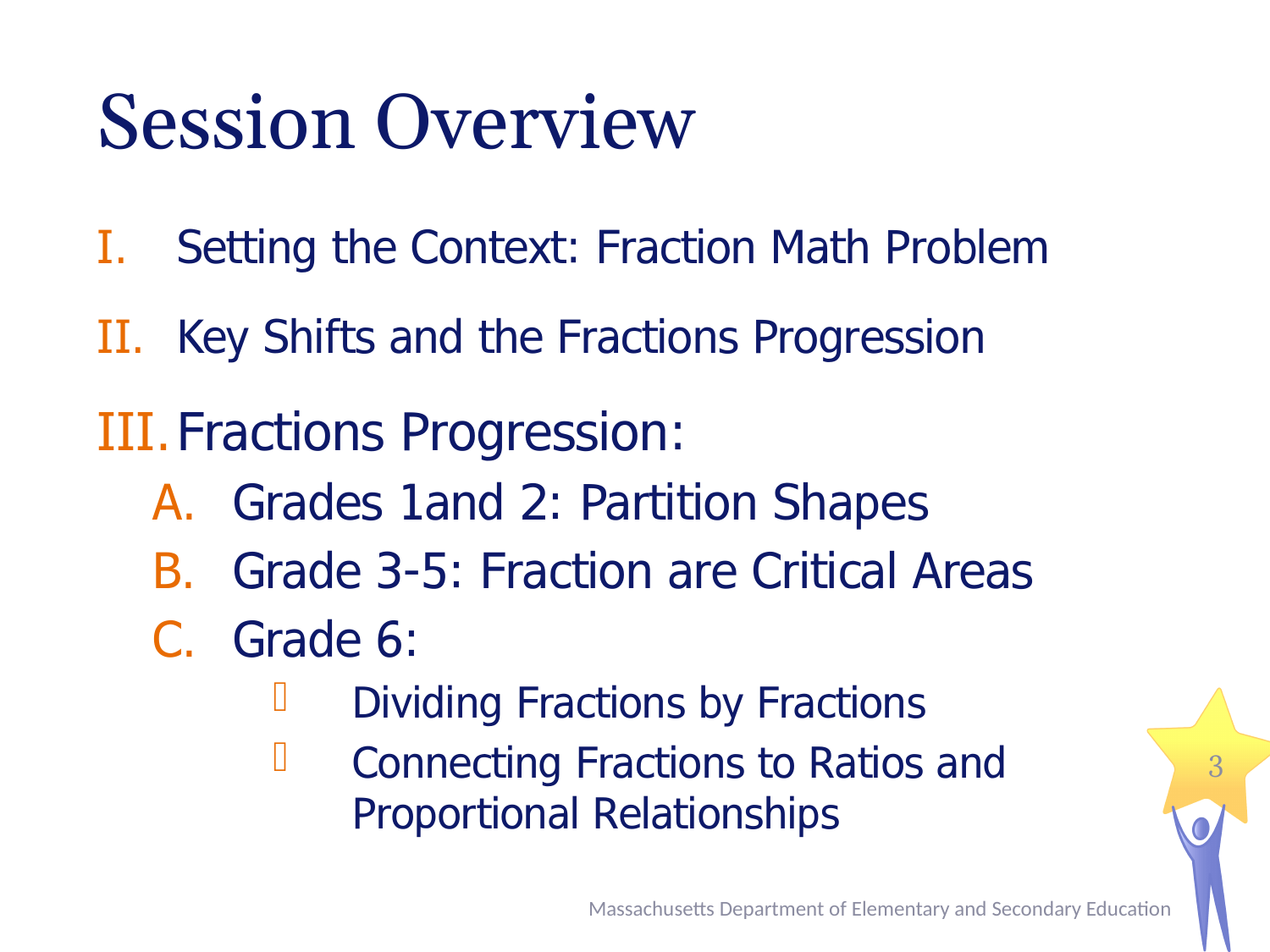

# Session Overview
Setting the Context: Fraction Math Problem

Key Shifts and the Fractions Progression

Fractions Progression:
Grades 1and 2: Partition Shapes
Grade 3-5: Fraction are Critical Areas
Grade 6:
Dividing Fractions by Fractions
Connecting Fractions to Ratios and Proportional Relationships
3
Massachusetts Department of Elementary and Secondary Education